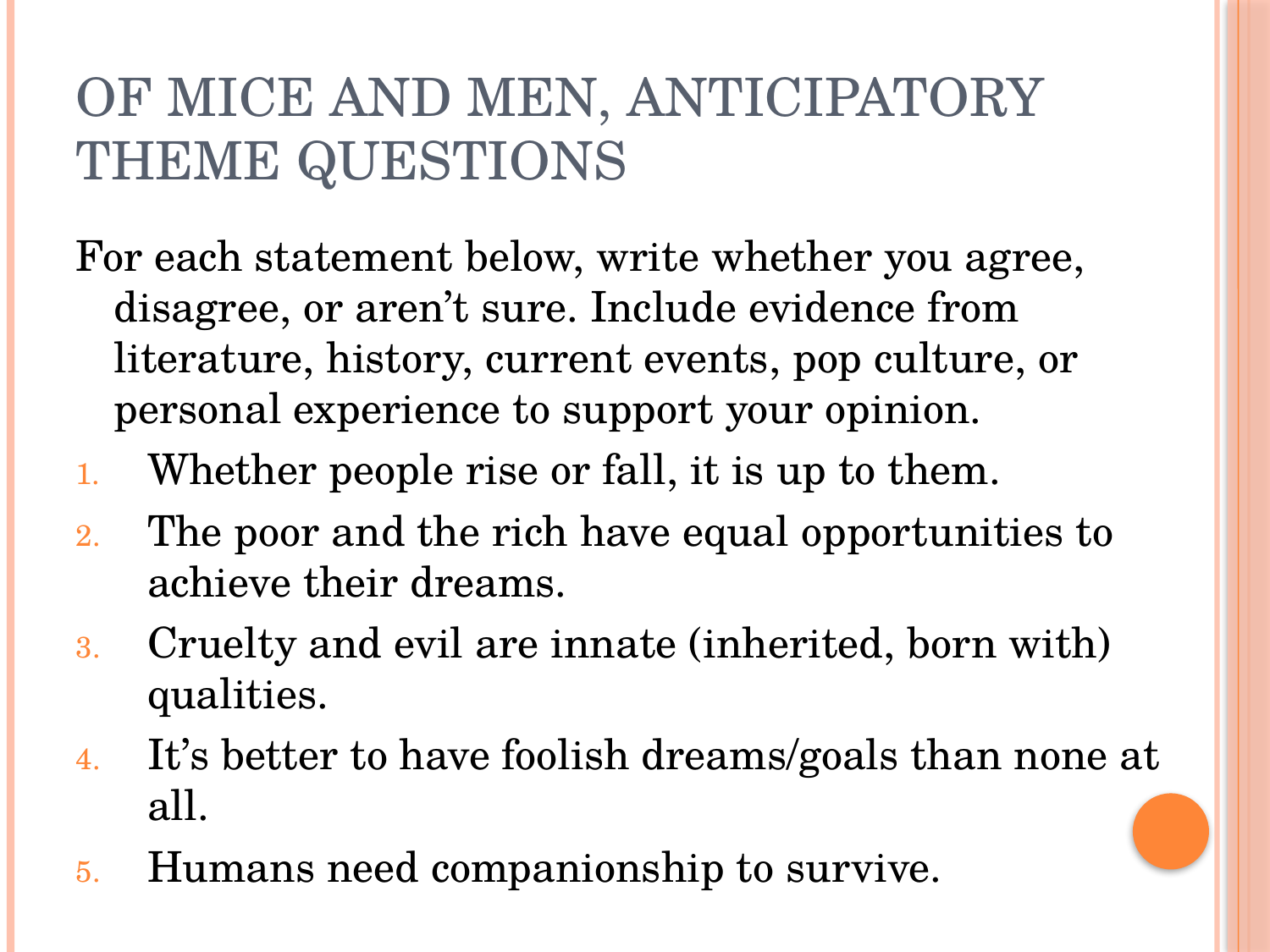

# Of Mice and Men, Anticipatory Theme Questions
For each statement below, write whether you agree, disagree, or aren’t sure. Include evidence from literature, history, current events, pop culture, or personal experience to support your opinion.
Whether people rise or fall, it is up to them.
The poor and the rich have equal opportunities to achieve their dreams.
Cruelty and evil are innate (inherited, born with) qualities.
It’s better to have foolish dreams/goals than none at all.
Humans need companionship to survive.